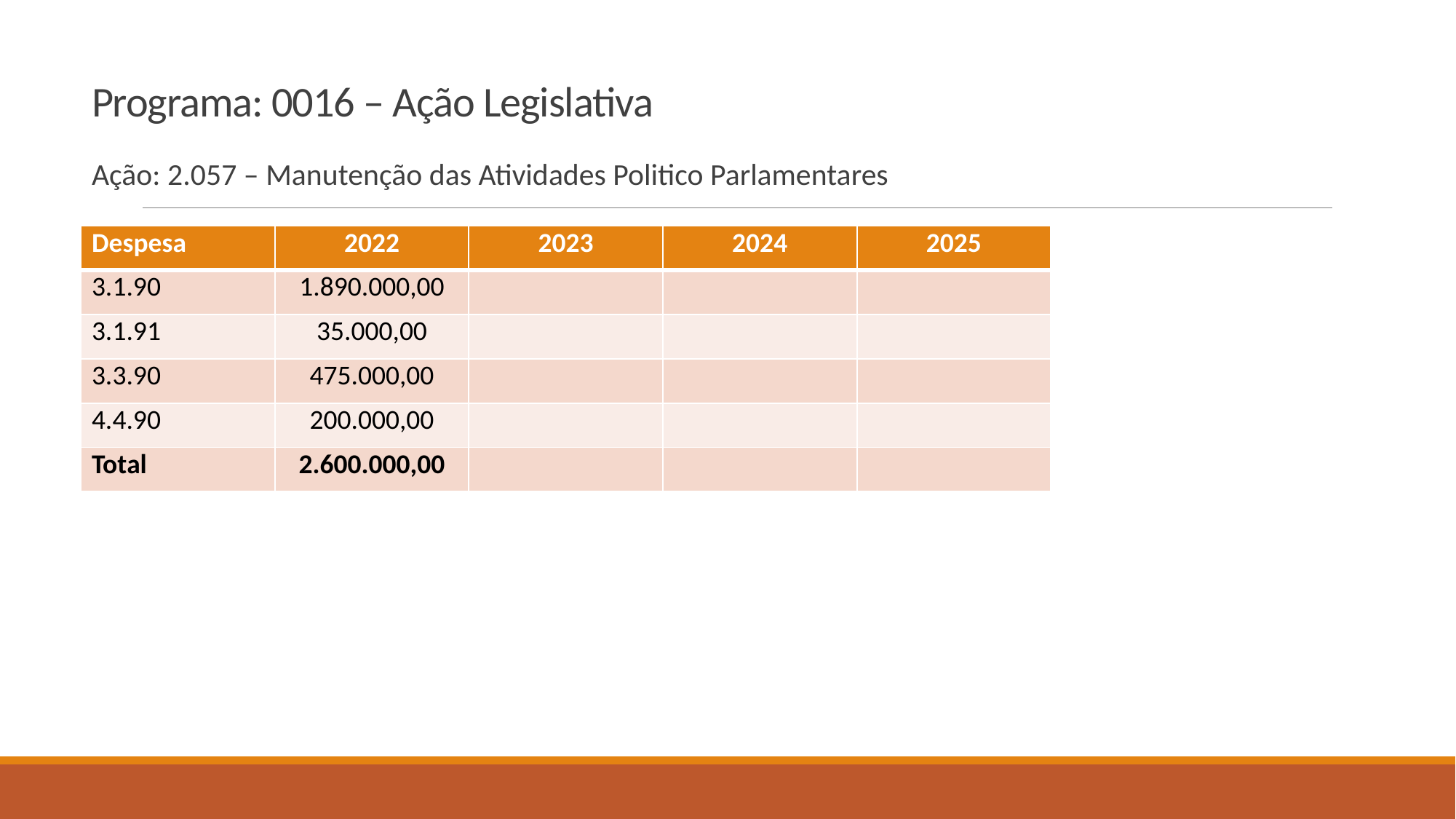

# Programa: 0016 – Ação Legislativa
Ação: 2.057 – Manutenção das Atividades Politico Parlamentares
| Despesa | 2022 | 2023 | 2024 | 2025 |
| --- | --- | --- | --- | --- |
| 3.1.90 | 1.890.000,00 |  |  |  |
| 3.1.91 | 35.000,00 |  |  |  |
| 3.3.90 | 475.000,00 |  |  |  |
| 4.4.90 | 200.000,00 |  |  |  |
| Total | 2.600.000,00 |  |  |  |